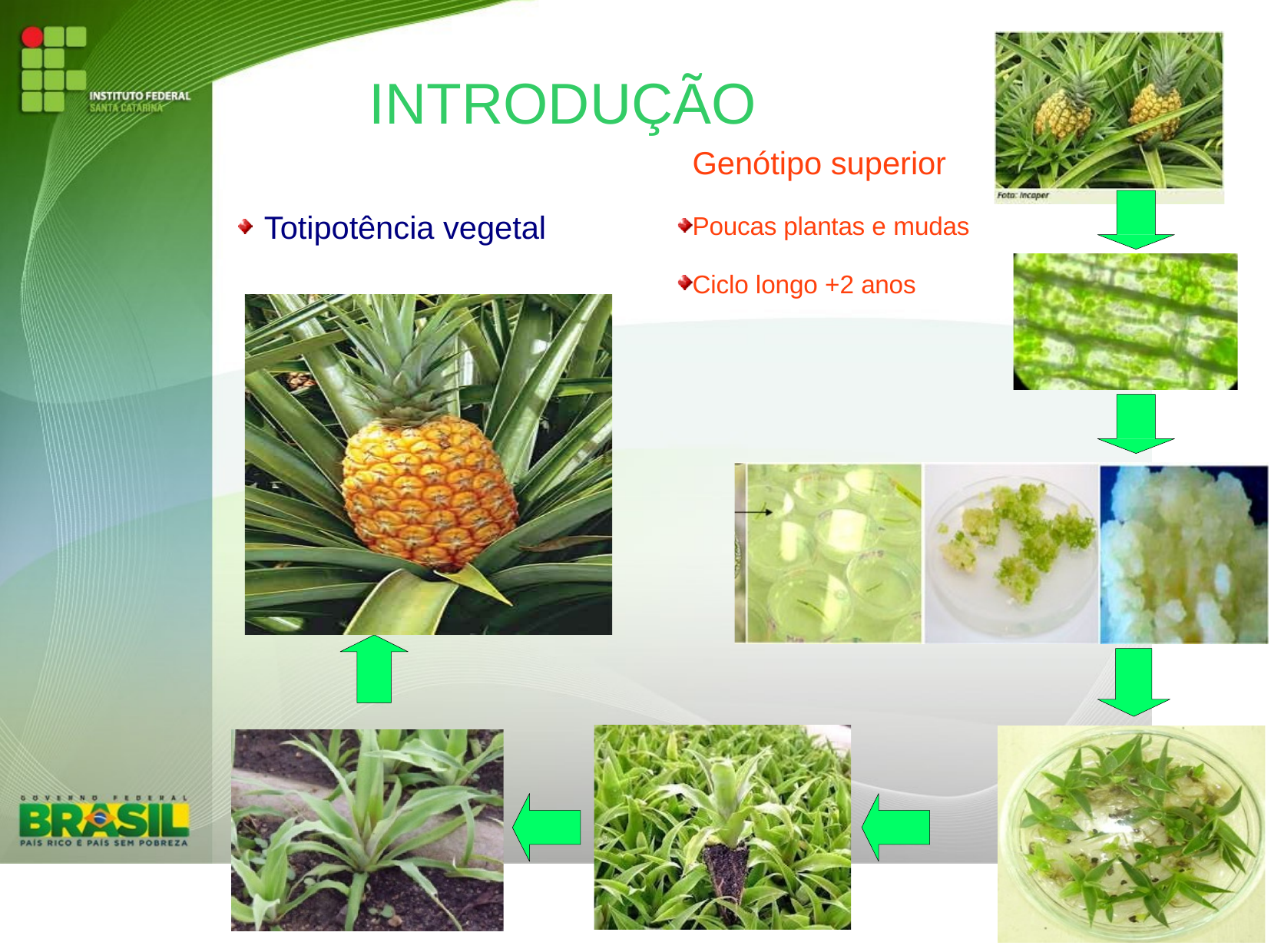

# INTRODUÇÃO
Genótipo superior

Totipotência vegetal
Poucas plantas e mudas

Ciclo longo +2 anos